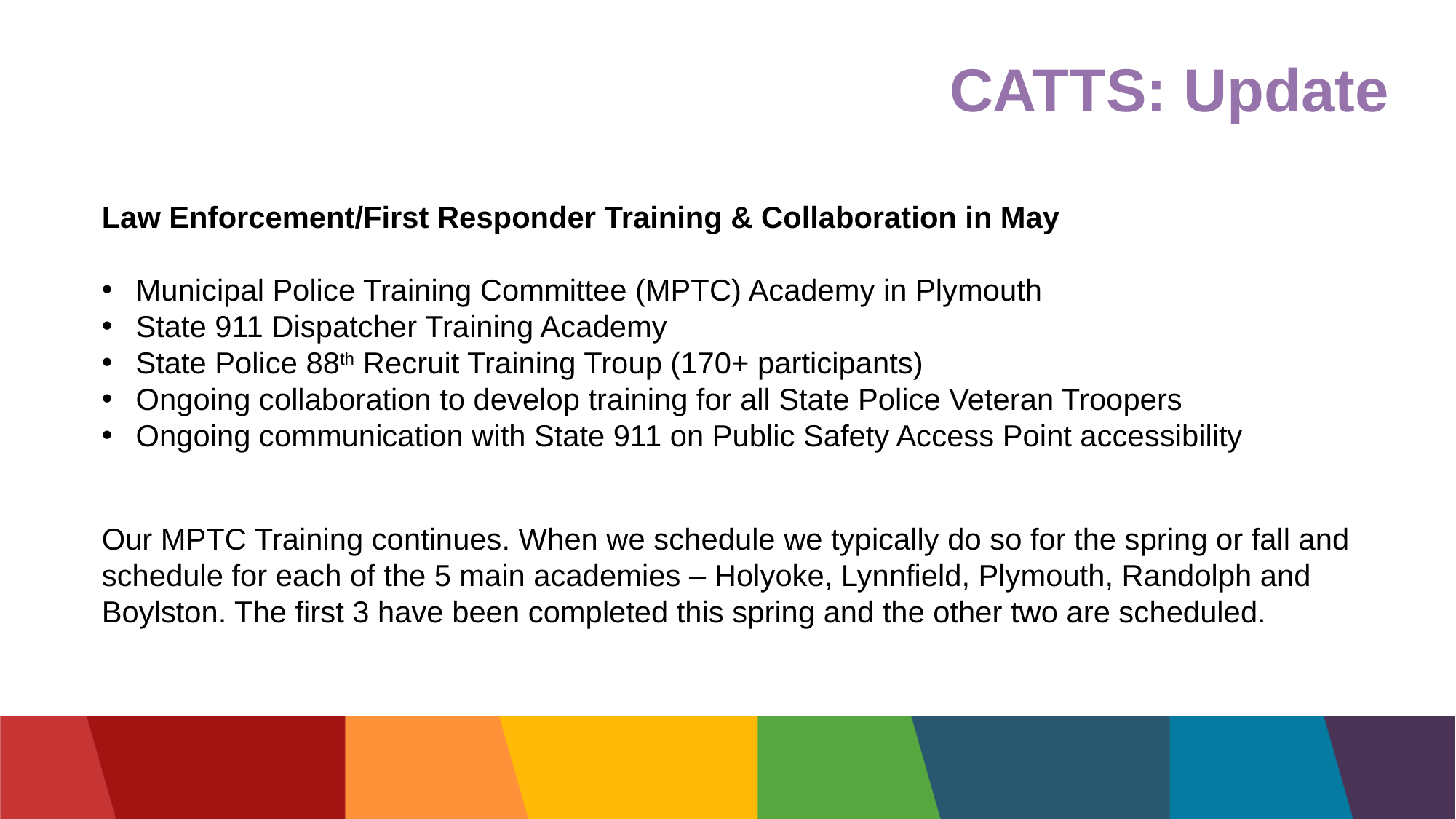

# CATTS: Update
Law Enforcement/First Responder Training & Collaboration in May

Municipal Police Training Committee (MPTC) Academy in Plymouth
State 911 Dispatcher Training Academy
State Police 88th Recruit Training Troup (170+ participants)
Ongoing collaboration to develop training for all State Police Veteran Troopers
Ongoing communication with State 911 on Public Safety Access Point accessibility

Our MPTC Training continues. When we schedule we typically do so for the spring or fall and schedule for each of the 5 main academies – Holyoke, Lynnfield, Plymouth, Randolph and Boylston. The first 3 have been completed this spring and the other two are scheduled.